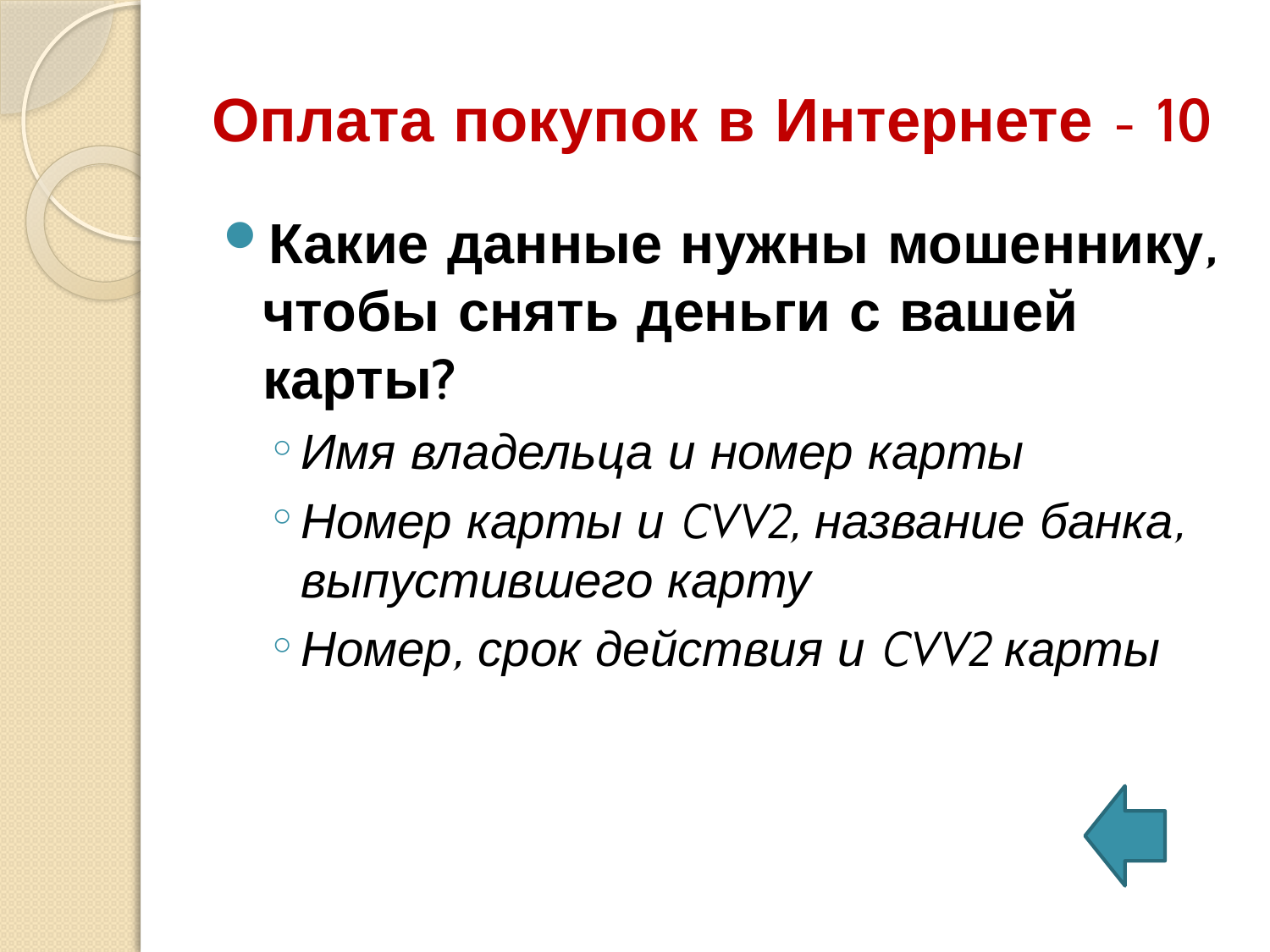

# Оплата покупок в Интернете - 10
Какие данные нужны мошеннику, чтобы снять деньги с вашей карты?
Имя владельца и номер карты
Номер карты и CVV2, название банка, выпустившего карту
Номер, срок действия и CVV2 карты